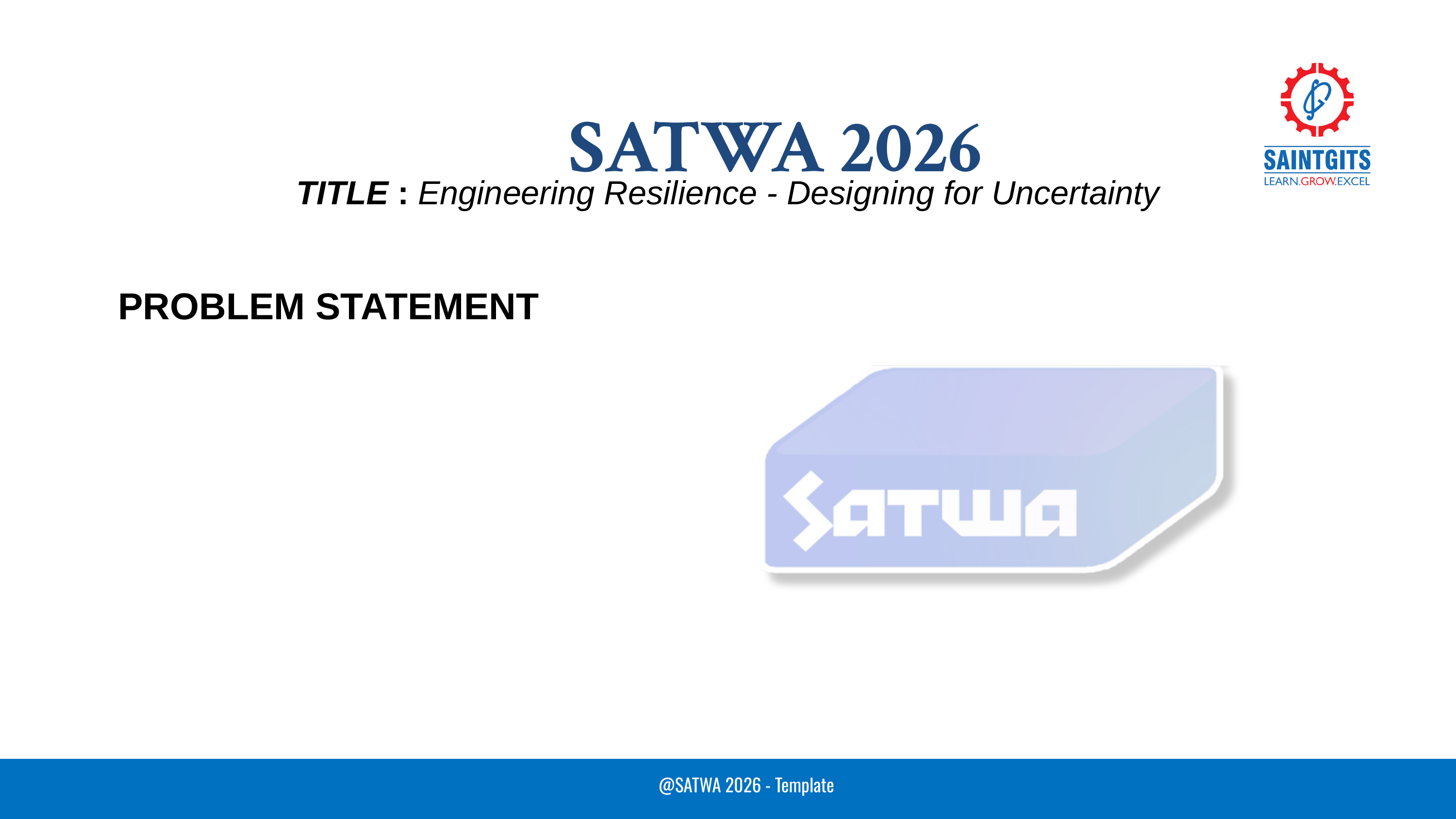

SATWA 2026
TITLE : Engineering Resilience - Designing for Uncertainty

PROBLEM STATEMENT

@SATWA 2026 - Template